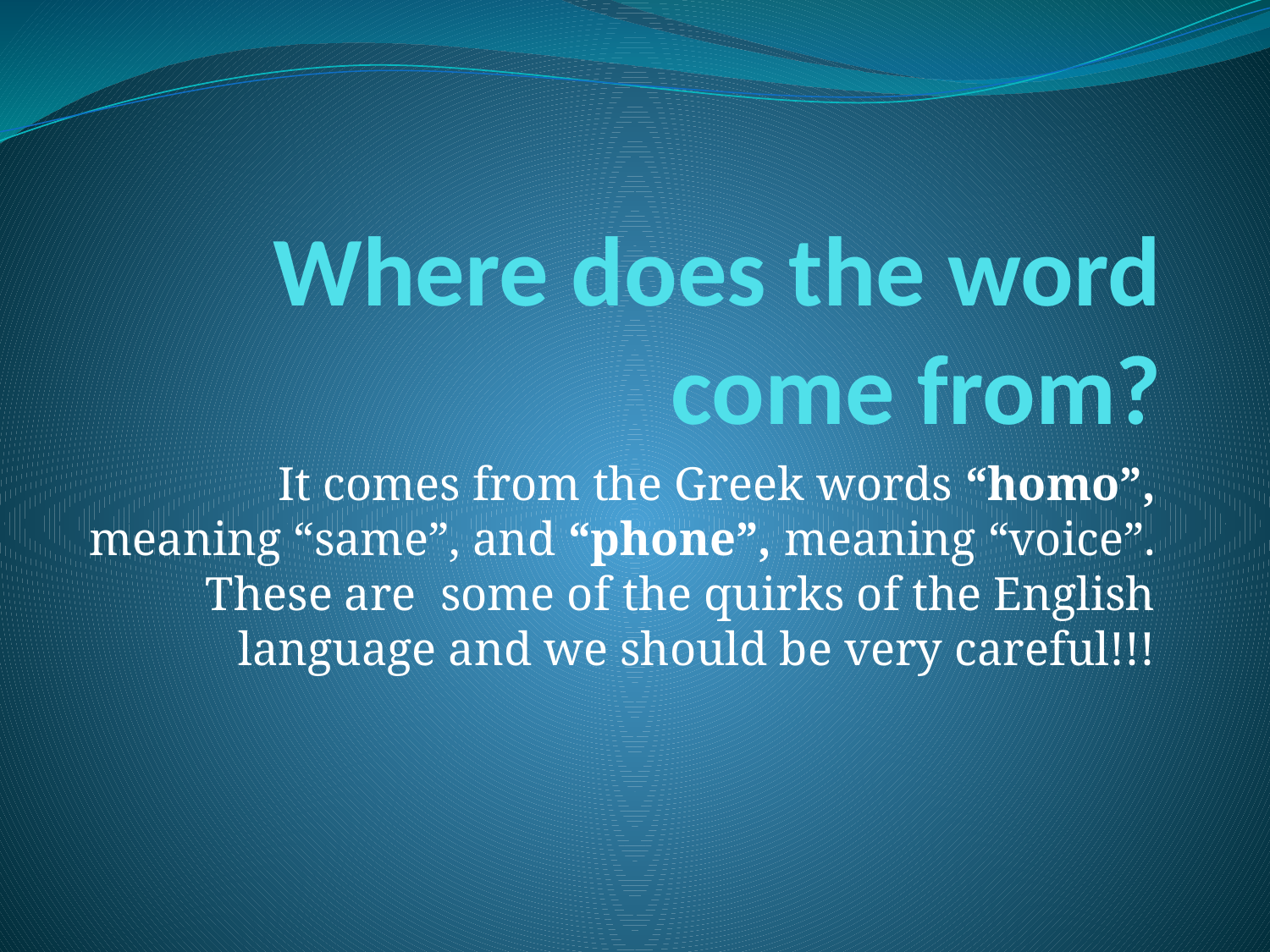

# Where does the word come from?
 It comes from the Greek words “homo”, meaning “same”, and “phone”, meaning “voice”. These are  some of the quirks of the English language and we should be very careful!!!